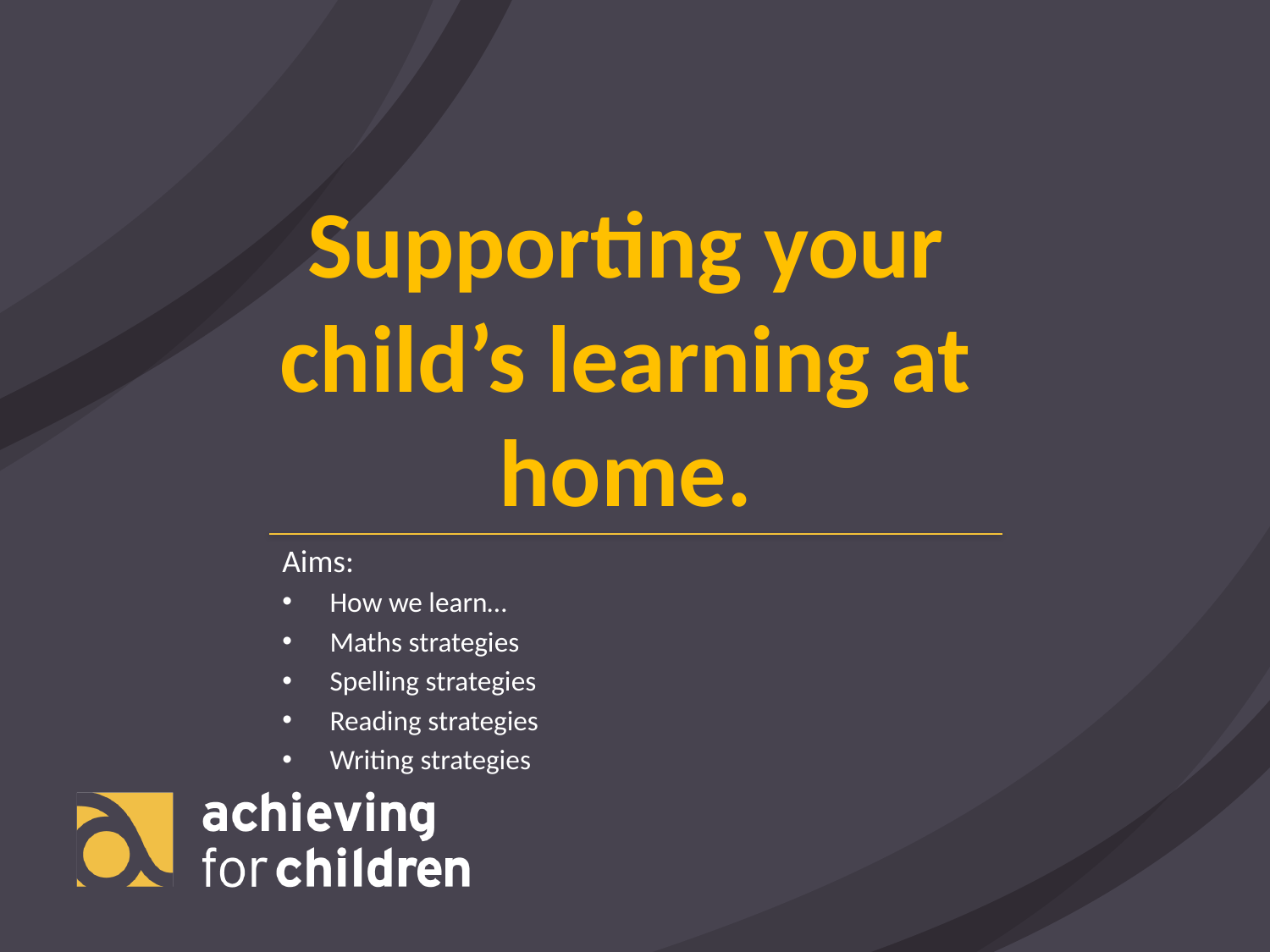

Supporting your child’s learning at home.
Aims:
How we learn…
Maths strategies
Spelling strategies
Reading strategies
Writing strategies